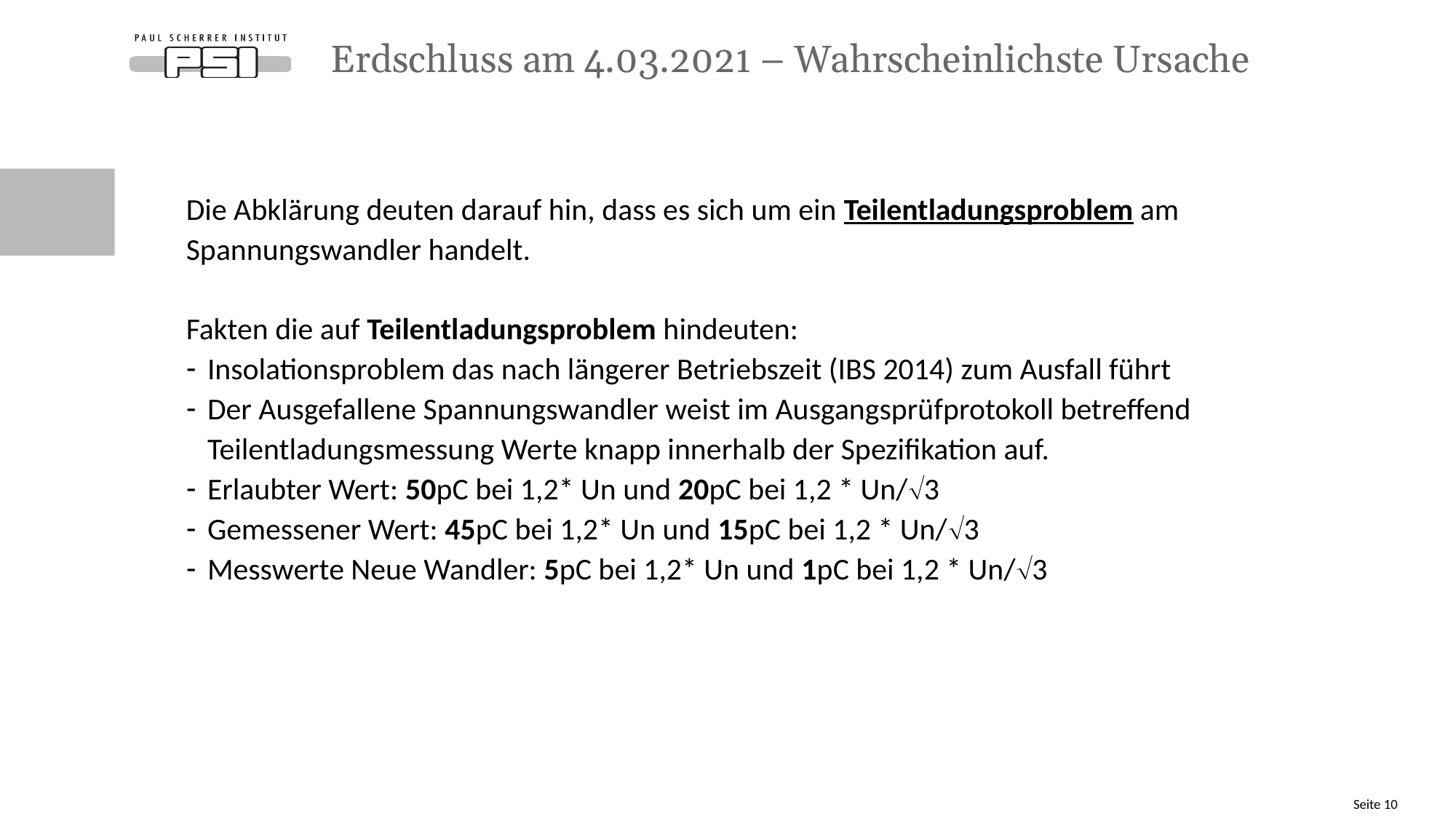

# Erdschluss am 4.03.2021 – Wahrscheinlichste Ursache
Die Abklärung deuten darauf hin, dass es sich um ein Teilentladungsproblem am Spannungswandler handelt.

Fakten die auf Teilentladungsproblem hindeuten:
Insolationsproblem das nach längerer Betriebszeit (IBS 2014) zum Ausfall führt
Der Ausgefallene Spannungswandler weist im Ausgangsprüfprotokoll betreffend Teilentladungsmessung Werte knapp innerhalb der Spezifikation auf.
Erlaubter Wert: 50pC bei 1,2* Un und 20pC bei 1,2 * Un/√3
Gemessener Wert: 45pC bei 1,2* Un und 15pC bei 1,2 * Un/√3
Messwerte Neue Wandler: 5pC bei 1,2* Un und 1pC bei 1,2 * Un/√3

Seite 10